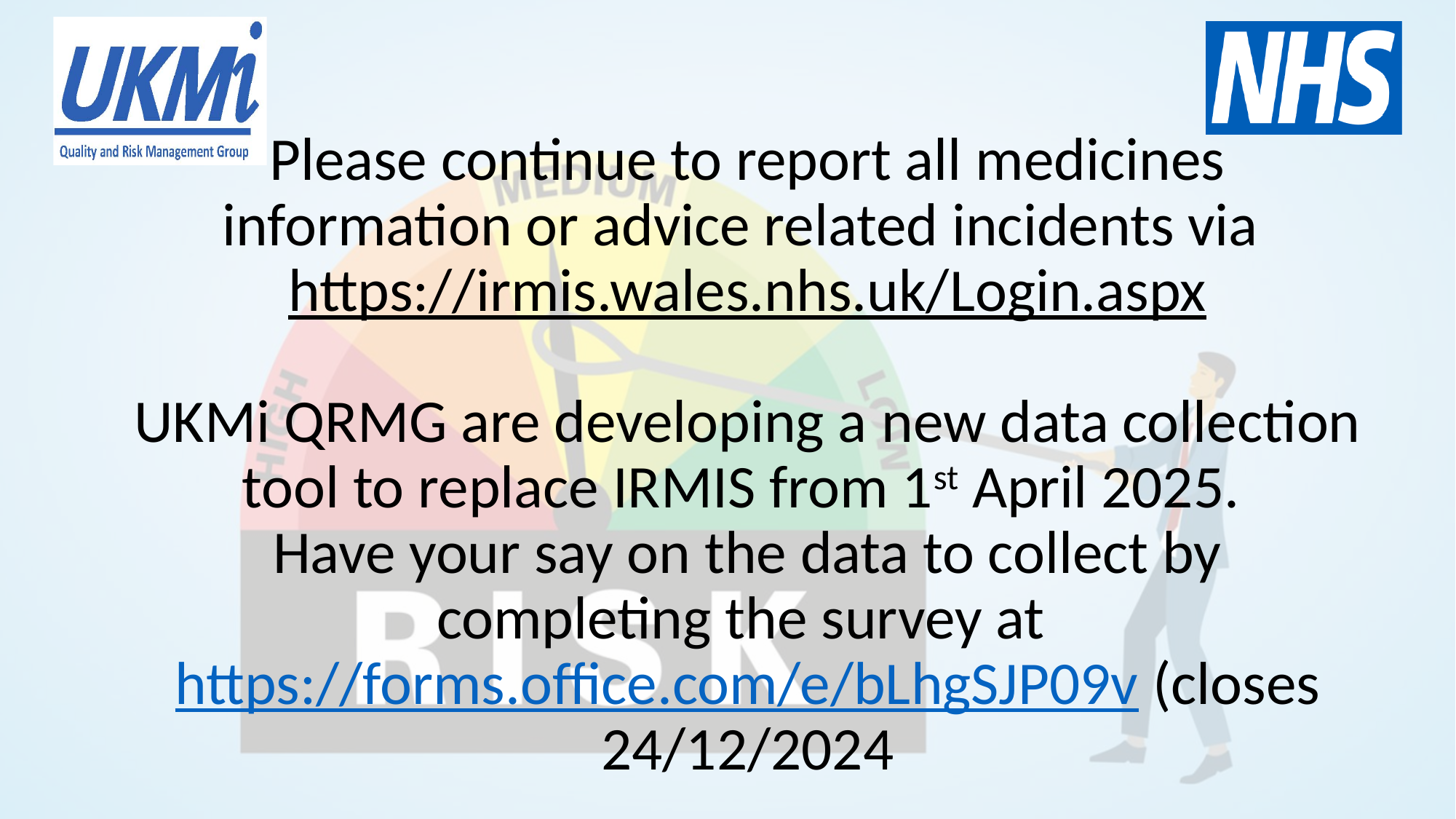

# Please continue to report all medicines information or advice related incidents via https://irmis.wales.nhs.uk/Login.aspx UKMi QRMG are developing a new data collection tool to replace IRMIS from 1st April 2025. Have your say on the data to collect by completing the survey at https://forms.office.com/e/bLhgSJP09v (closes 24/12/2024